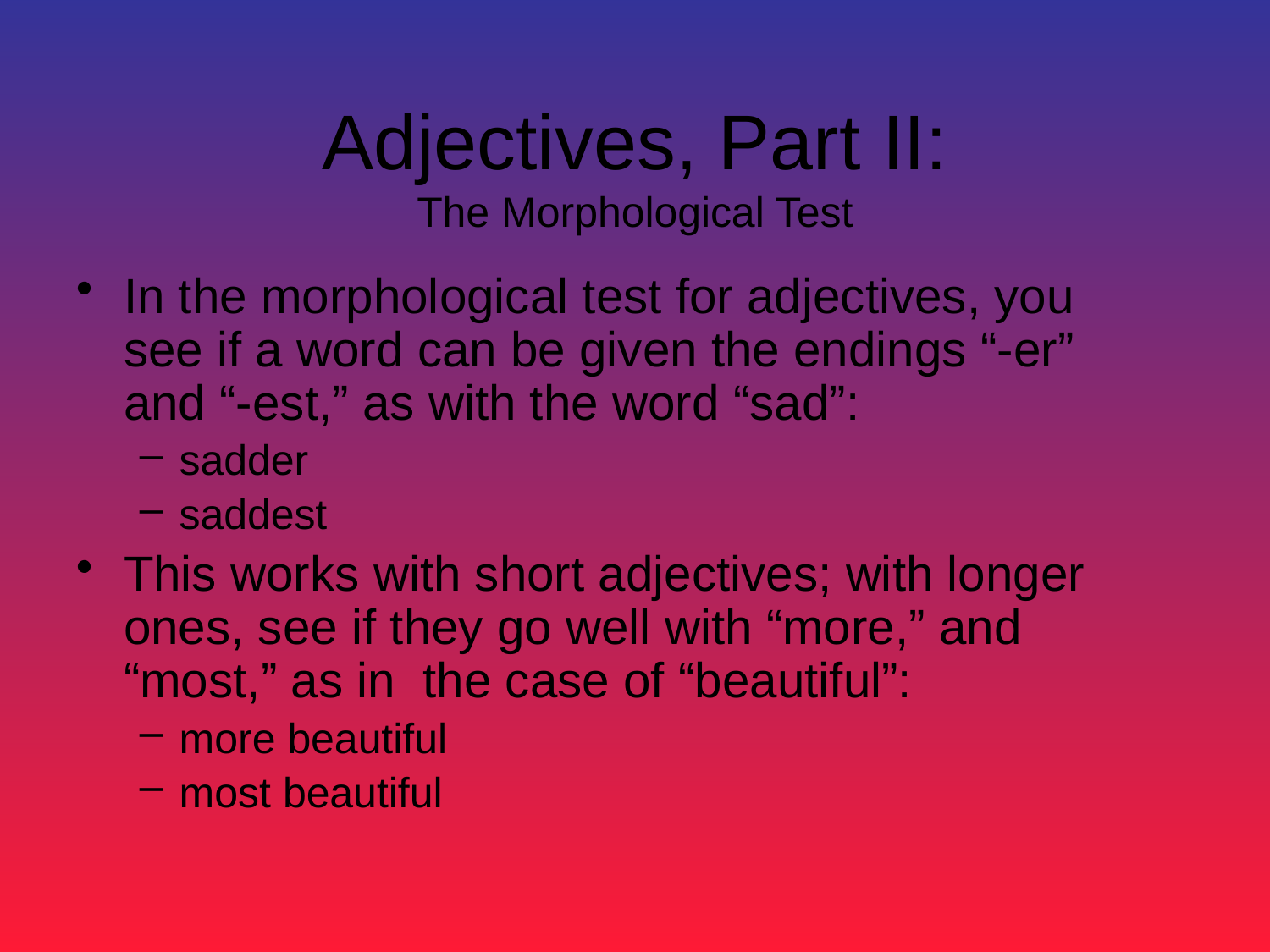

# Adjectives, Part II: The Morphological Test
In the morphological test for adjectives, you see if a word can be given the endings “-er” and “-est,” as with the word “sad”:
sadder
saddest
This works with short adjectives; with longer ones, see if they go well with “more,” and “most,” as in  the case of “beautiful”:
more beautiful
most beautiful